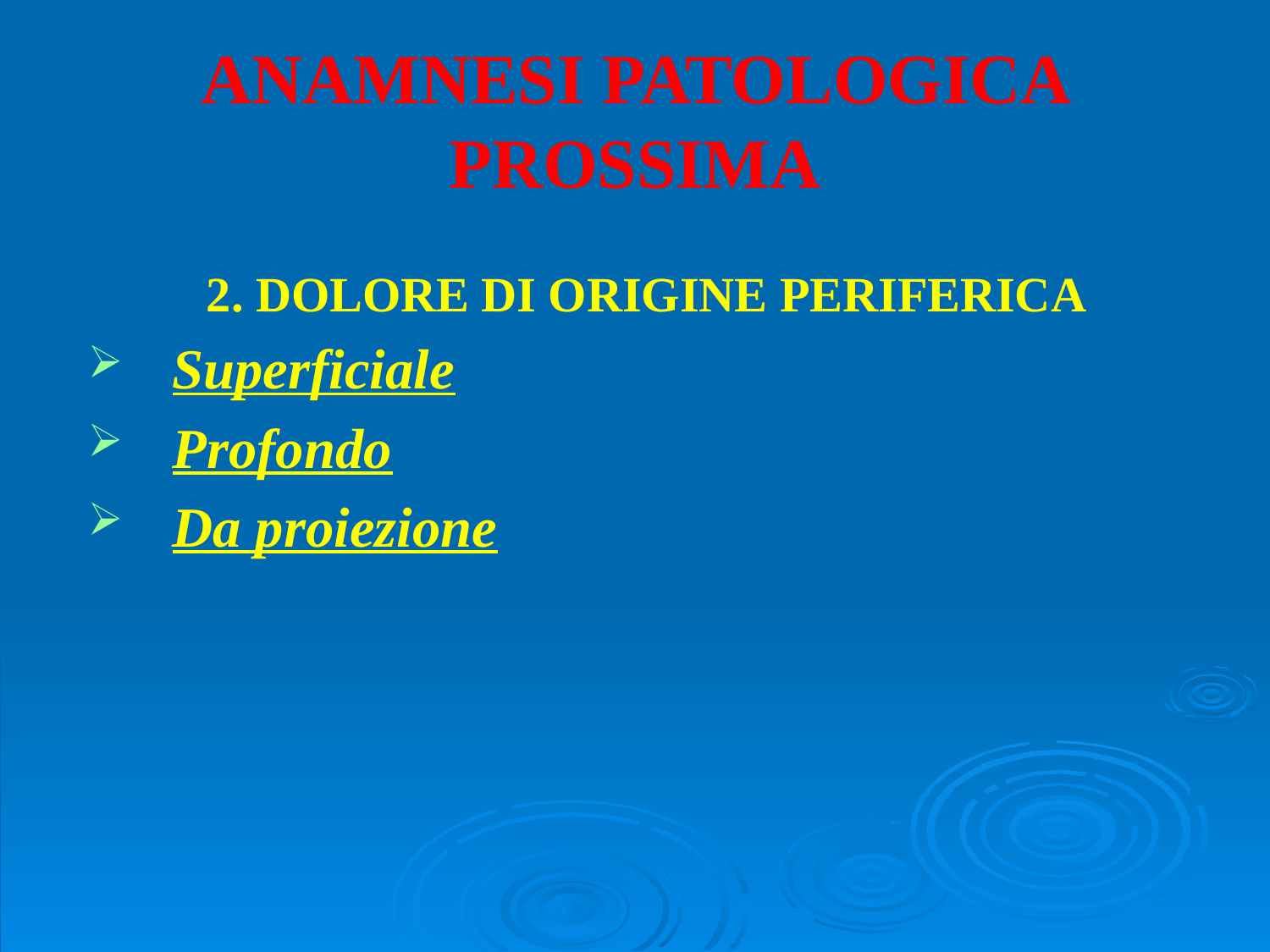

# ANAMNESI PATOLOGICA PROSSIMA
2. DOLORE DI ORIGINE PERIFERICA
Superficiale
Profondo
Da proiezione